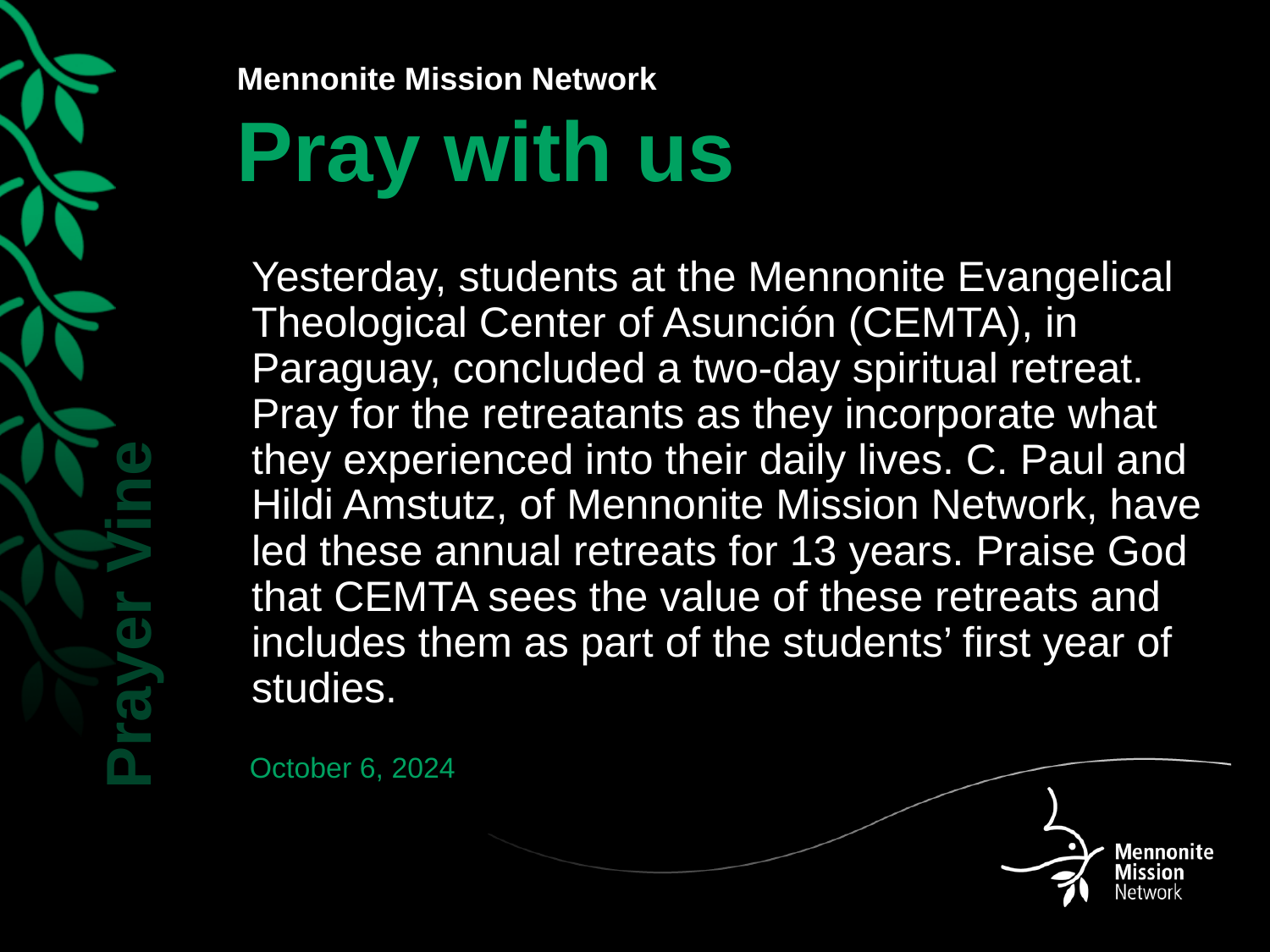

Yesterday, students at the Mennonite Evangelical Theological Center of Asunción (CEMTA), in Paraguay, concluded a two-day spiritual retreat. Pray for the retreatants as they incorporate what they experienced into their daily lives. C. Paul and Hildi Amstutz, of Mennonite Mission Network, have led these annual retreats for 13 years. Praise God that CEMTA sees the value of these retreats and includes them as part of the students’ first year of studies.
October 6, 2024